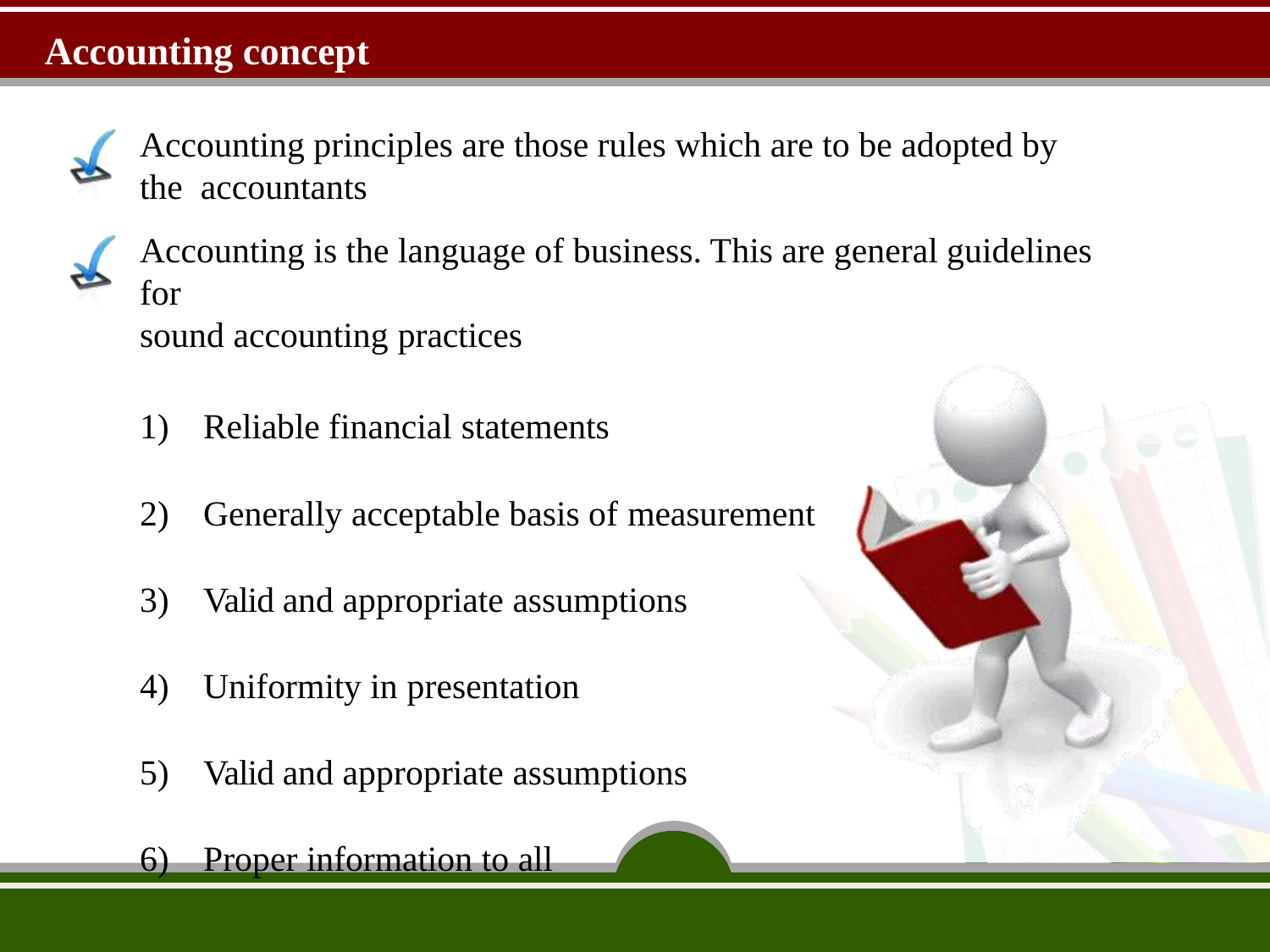

# Accounting concept
Accounting principles are those rules which are to be adopted by the  accountants
Accounting is the language of business. This are general guidelines for
sound accounting practices

Reliable financial statements

Generally acceptable basis of measurement

Valid and appropriate assumptions

Uniformity in presentation

Valid and appropriate assumptions

Proper information to all